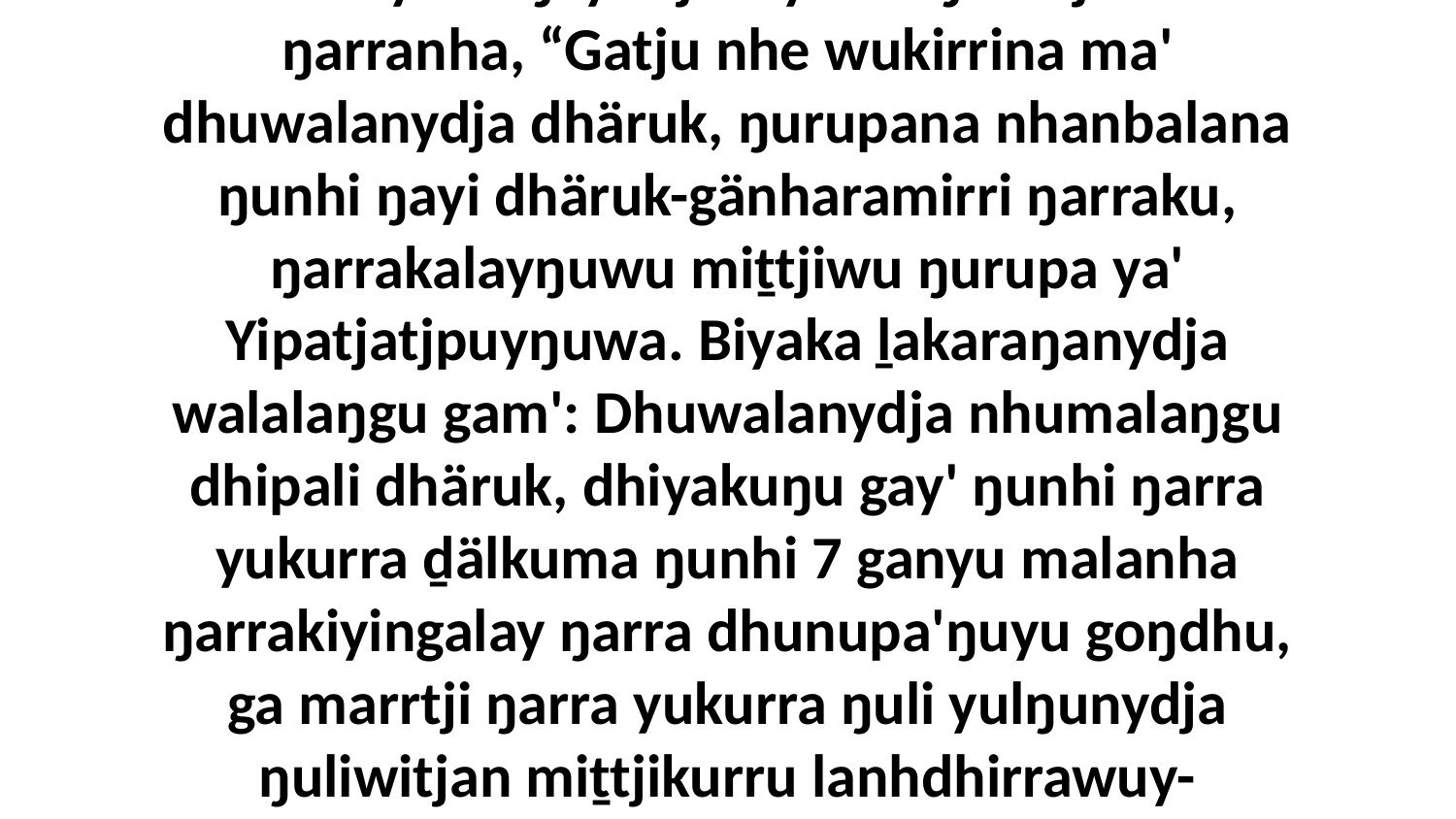

1 Bala yana ŋayi Djesuyu waŋa bitjanna ŋarranha, “Gatju nhe wukirrina ma' dhuwalanydja dhäruk, ŋurupana nhanbalana ŋunhi ŋayi dhäruk-gänharamirri ŋarraku, ŋarrakalayŋuwu miṯtjiwu ŋurupa ya' Yipatjatjpuyŋuwa. Biyaka ḻakaraŋanydja walalaŋgu gam': Dhuwalanydja nhumalaŋgu dhipali dhäruk, dhiyakuŋu gay' ŋunhi ŋarra yukurra ḏälkuma ŋunhi 7 ganyu malanha ŋarrakiyingalay ŋarra dhunupa'ŋuyu goŋdhu, ga marrtji ŋarra yukurra ŋuli yulŋunydja ŋuliwitjan miṯtjikurru lanhdhirrawuy-djingaryunarakurru.